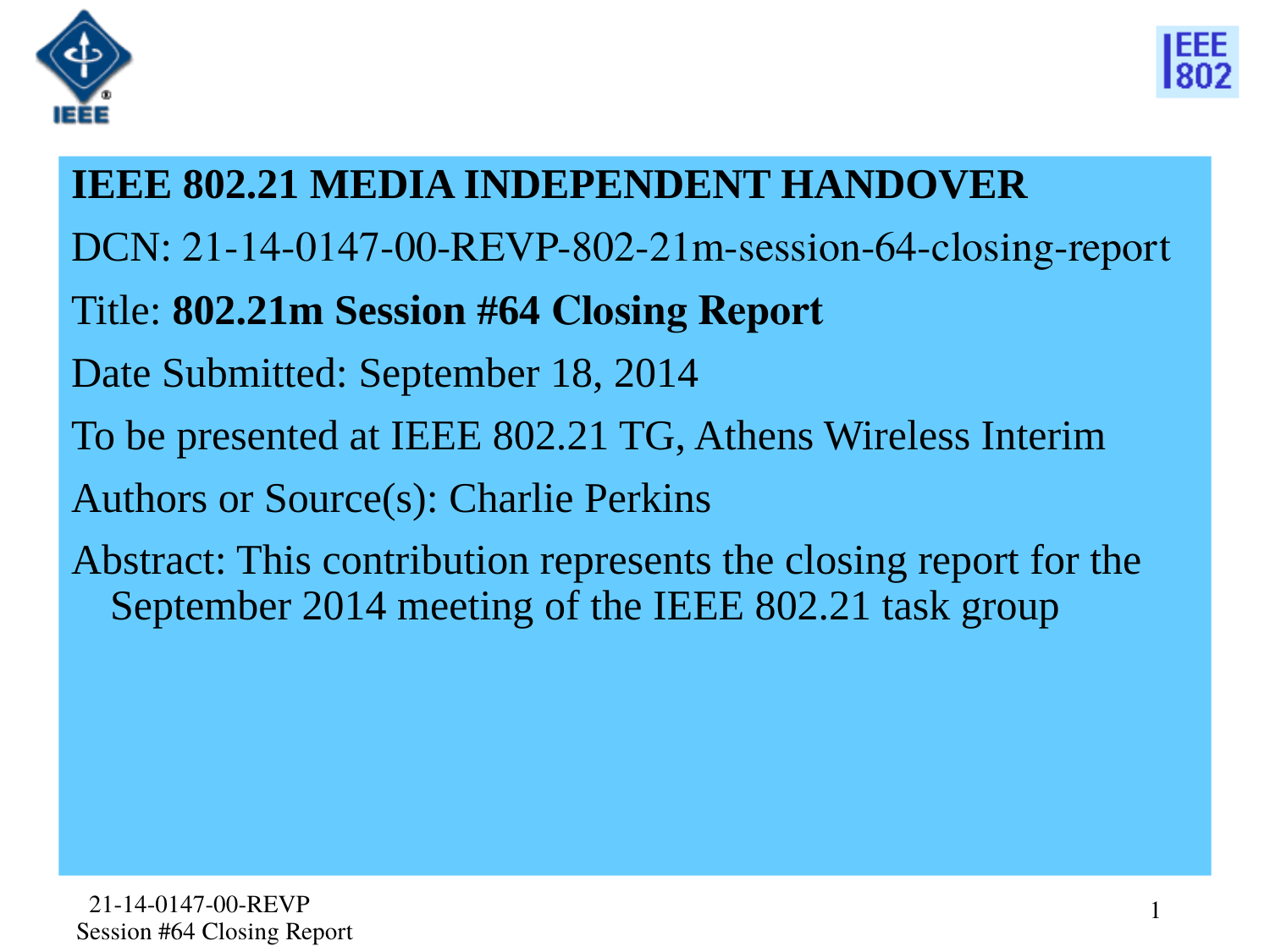

IEEE 802.21 MEDIA INDEPENDENT HANDOVER
DCN: 21-14-0147-00-REVP-802-21m-session-64-closing-report
Title: 802.21m Session #64 Closing Report
Date Submitted: September 18, 2014
To be presented at IEEE 802.21 TG, Athens Wireless Interim
Authors or Source(s): Charlie Perkins
Abstract: This contribution represents the closing report for the September 2014 meeting of the IEEE 802.21 task group
21-14-0147-00-REVP      Session #64 Closing Report
1